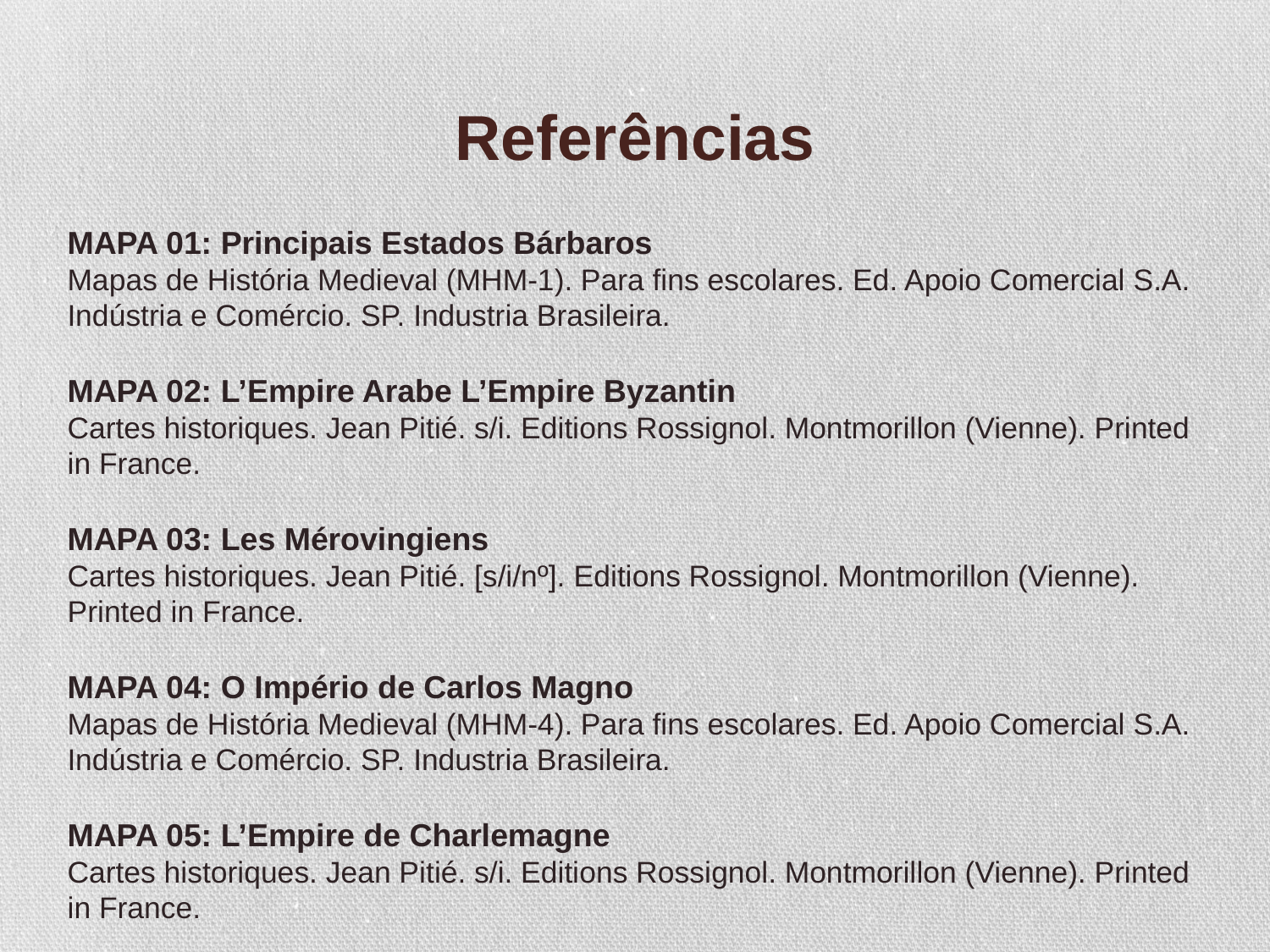

# Referências
MAPA 01: Principais Estados Bárbaros
Mapas de História Medieval (MHM-1). Para fins escolares. Ed. Apoio Comercial S.A. Indústria e Comércio. SP. Industria Brasileira.

MAPA 02: L’Empire Arabe L’Empire Byzantin
Cartes historiques. Jean Pitié. s/i. Editions Rossignol. Montmorillon (Vienne). Printed in France.

MAPA 03: Les Mérovingiens
Cartes historiques. Jean Pitié. [s/i/nº]. Editions Rossignol. Montmorillon (Vienne). Printed in France.

MAPA 04: O Império de Carlos Magno
Mapas de História Medieval (MHM-4). Para fins escolares. Ed. Apoio Comercial S.A. Indústria e Comércio. SP. Industria Brasileira.

MAPA 05: L’Empire de Charlemagne
Cartes historiques. Jean Pitié. s/i. Editions Rossignol. Montmorillon (Vienne). Printed in France.